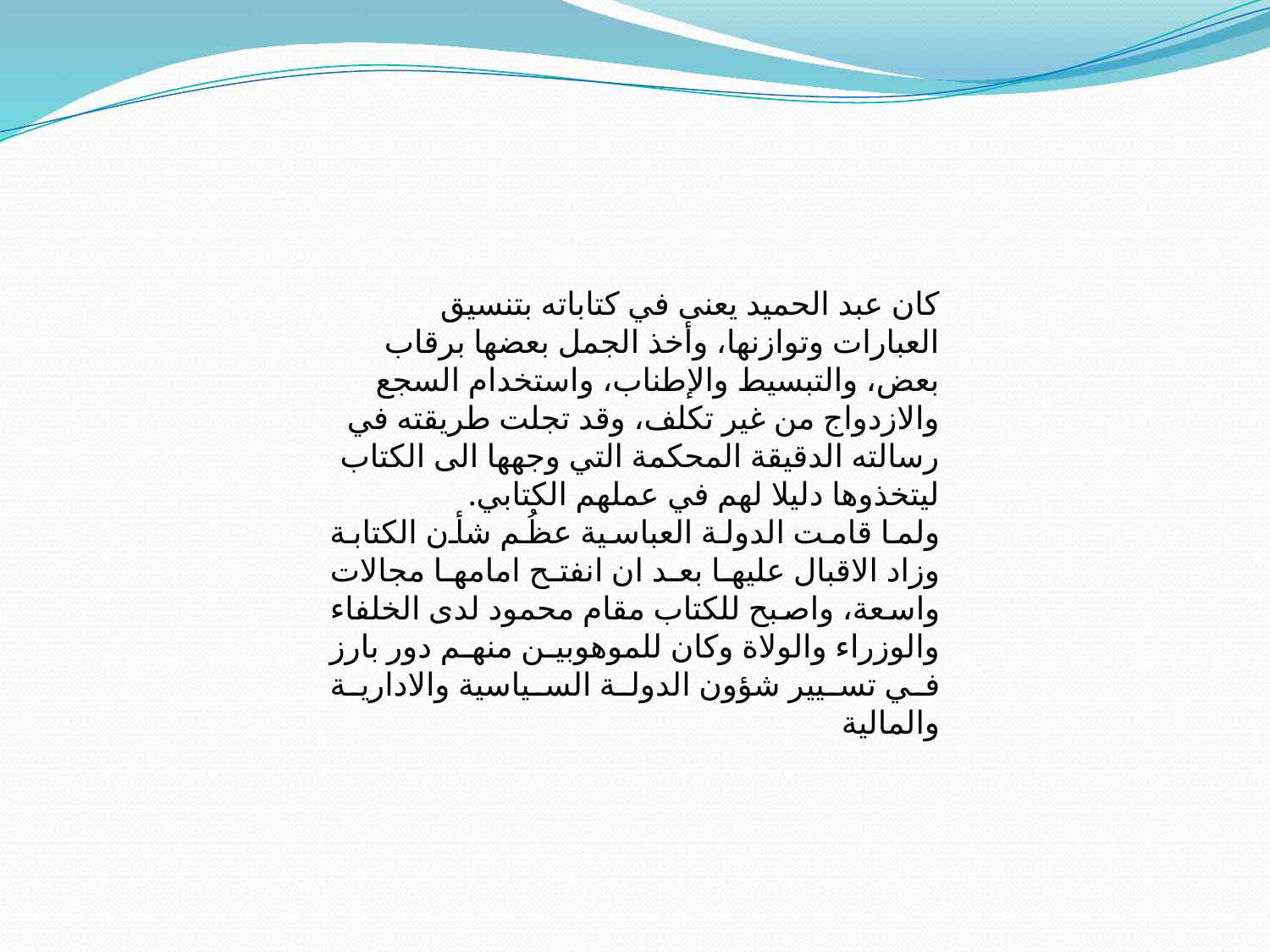

كان عبد الحميد يعنى في كتاباته بتنسيق العبارات وتوازنها، وأخذ الجمل بعضها برقاب بعض، والتبسيط والإطناب، واستخدام السجع والازدواج من غير تكلف، وقد تجلت طريقته في رسالته الدقيقة المحكمة التي وجهها الى الكتاب ليتخذوها دليلا لهم في عملهم الكتابي.
ولما قامت الدولة العباسية عظُم شأن الكتابة وزاد الاقبال عليها بعد ان انفتح امامها مجالات واسعة، واصبح للكتاب مقام محمود لدى الخلفاء والوزراء والولاة وكان للموهوبين منهم دور بارز في تسيير شؤون الدولة السياسية والادارية والمالية